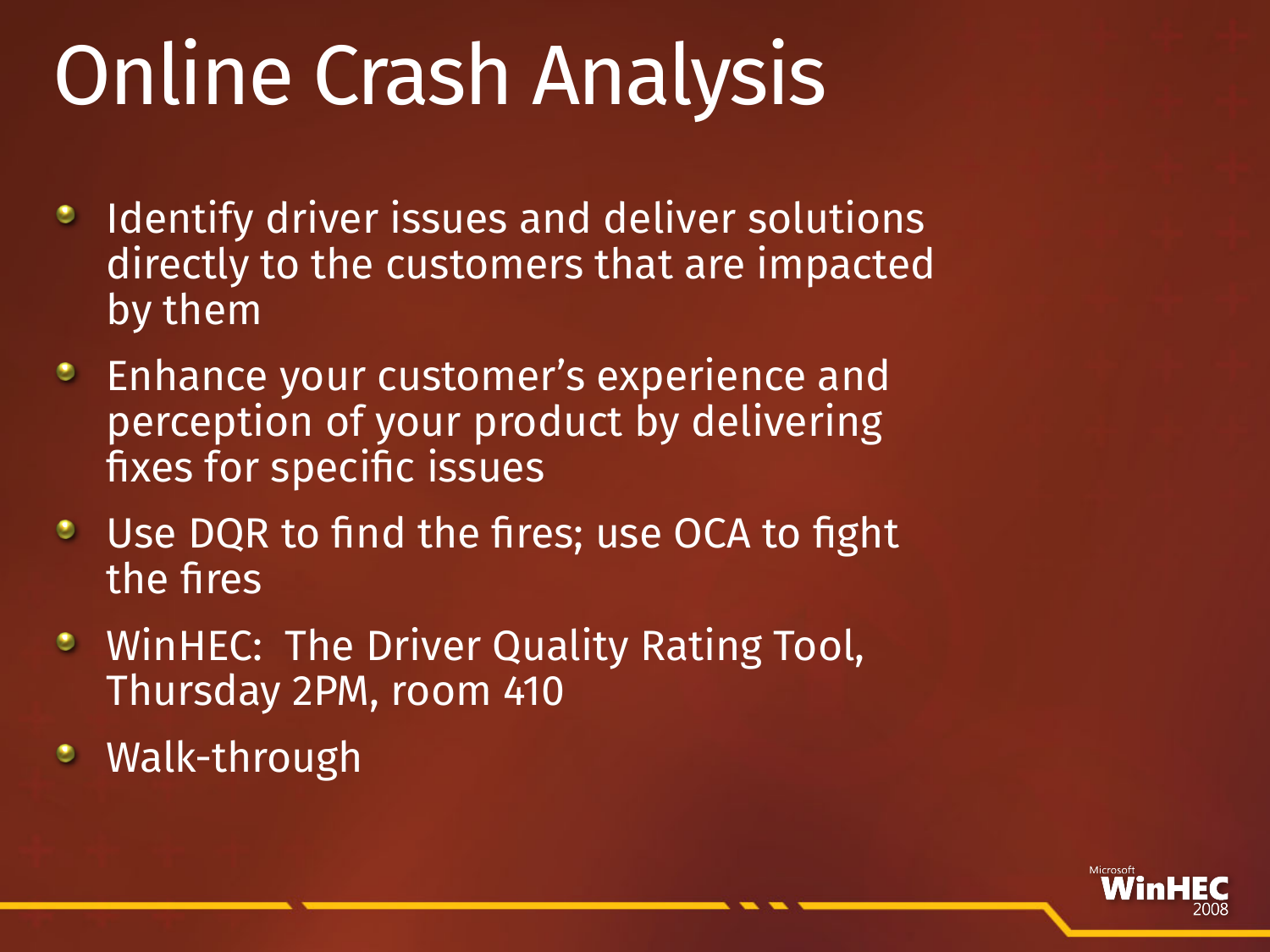

# Online Crash Analysis
Identify driver issues and deliver solutions directly to the customers that are impacted
by them
Enhance your customer’s experience and perception of your product by delivering
fixes for specific issues
Use DQR to find the fires; use OCA to fight
the fires
WinHEC:  The Driver Quality Rating Tool, Thursday 2PM, room 410
Walk-through